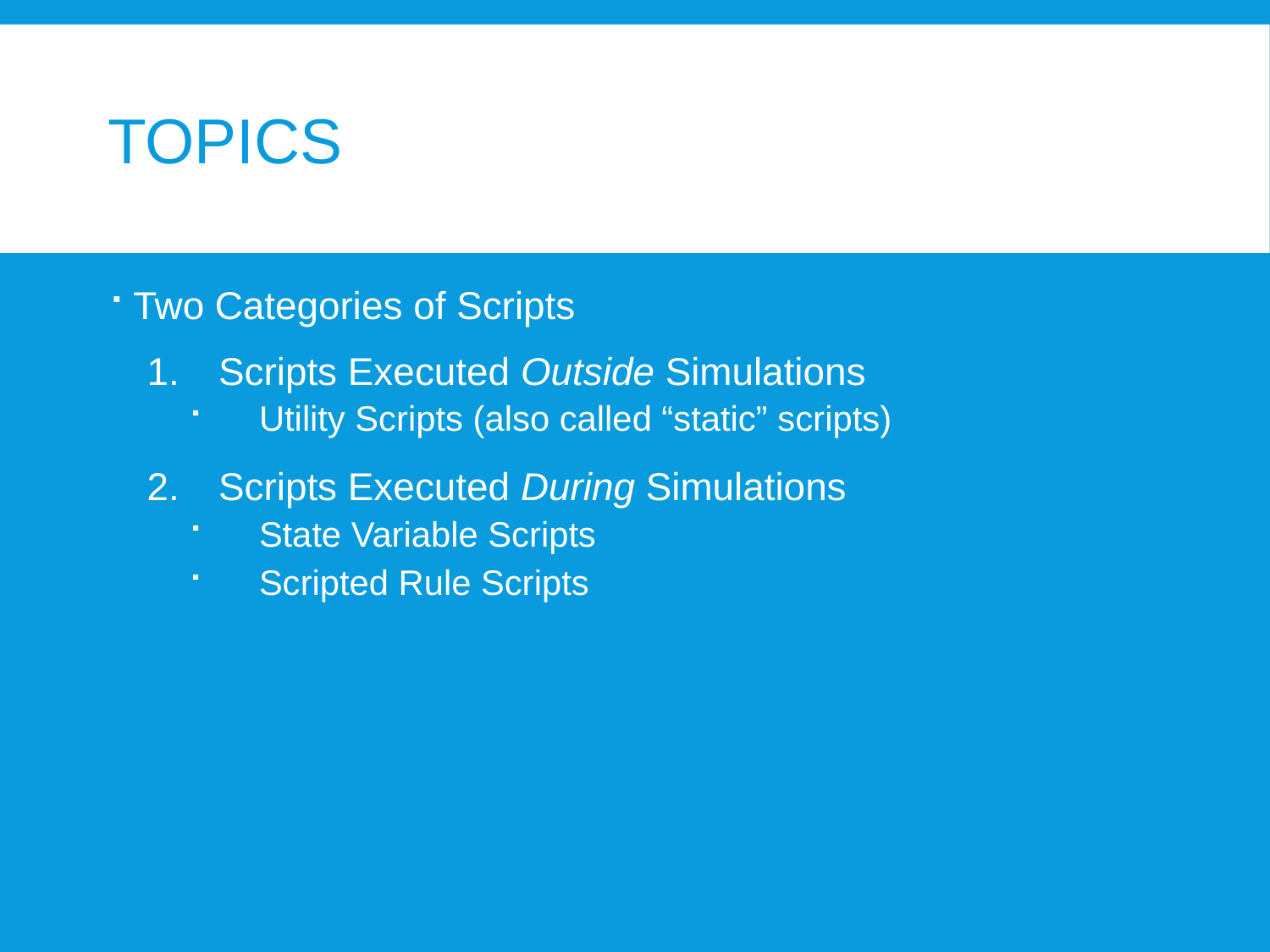

# Topics
Two Categories of Scripts
Scripts Executed Outside Simulations
Utility Scripts (also called “static” scripts)
Scripts Executed During Simulations
State Variable Scripts
Scripted Rule Scripts